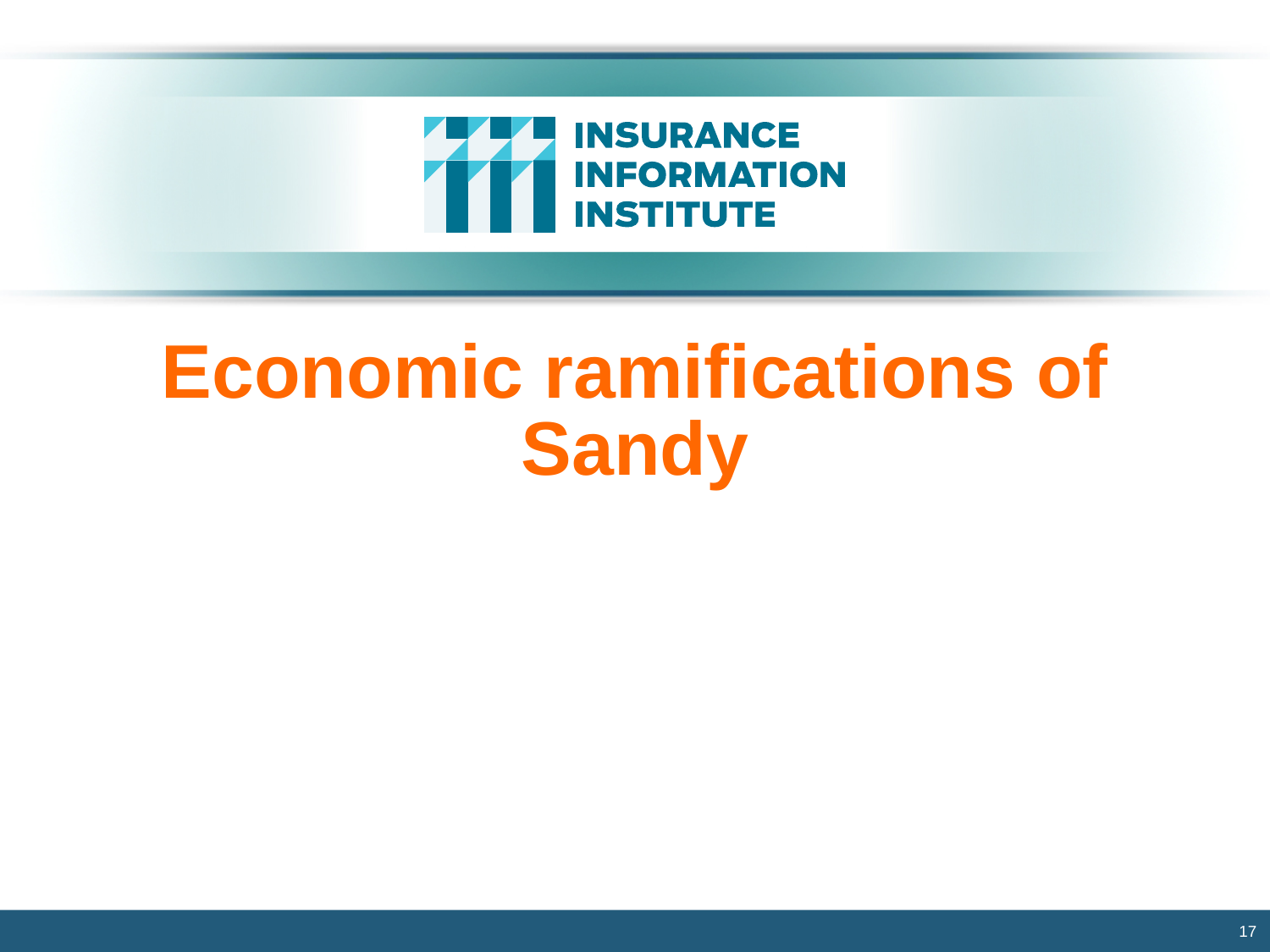

# Economic ramifications of Sandy
17
12/02/09 - 6pm
eSlide – P6466 – iii template